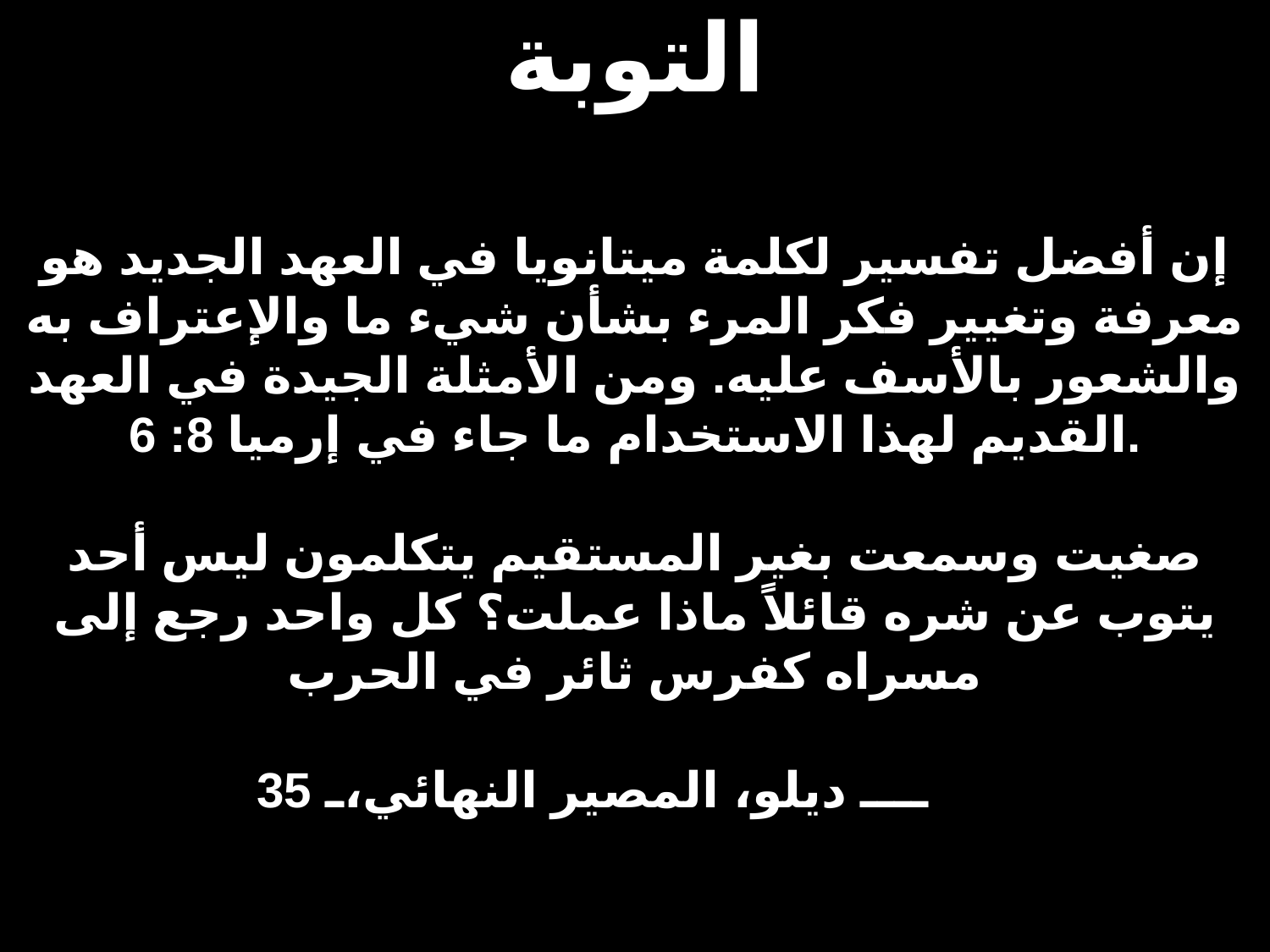

# التوبة
إن أفضل تفسير لكلمة ميتانويا في العهد الجديد هو معرفة وتغيير فكر المرء بشأن شيء ما والإعتراف به والشعور بالأسف عليه. ومن الأمثلة الجيدة في العهد القديم لهذا الاستخدام ما جاء في إرميا 8: 6.

صغيت وسمعت بغير المستقيم يتكلمون ليس أحد يتوب عن شره قائلاً ماذا عملت؟ كل واحد رجع إلى مسراه كفرس ثائر في الحرب

ــــ ديلو، المصير النهائي، 35